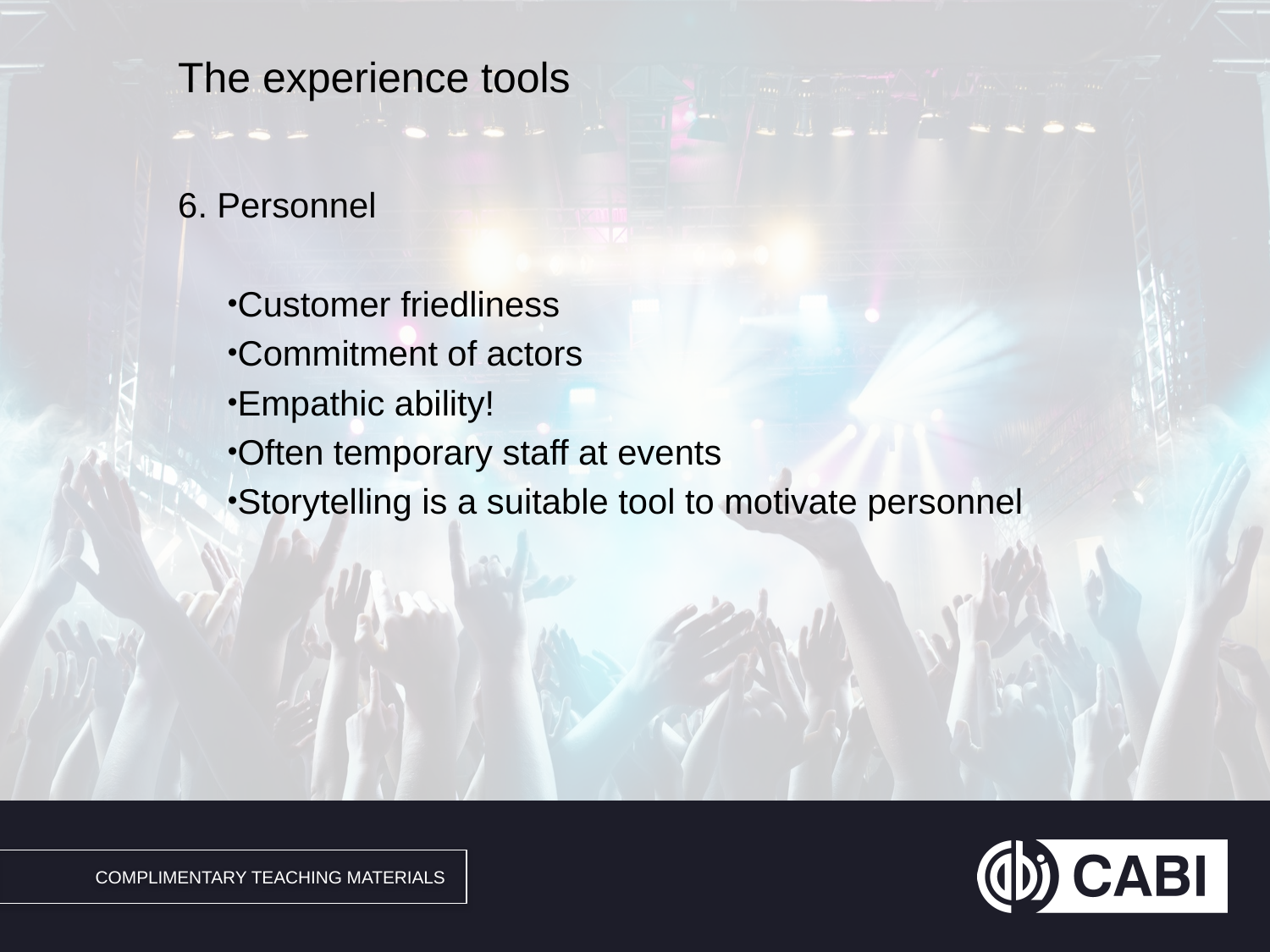

# The experience tools
6. Personnel

Customer friedliness
Commitment of actors
Empathic ability!
Often temporary staff at events
Storytelling is a suitable tool to motivate personnel